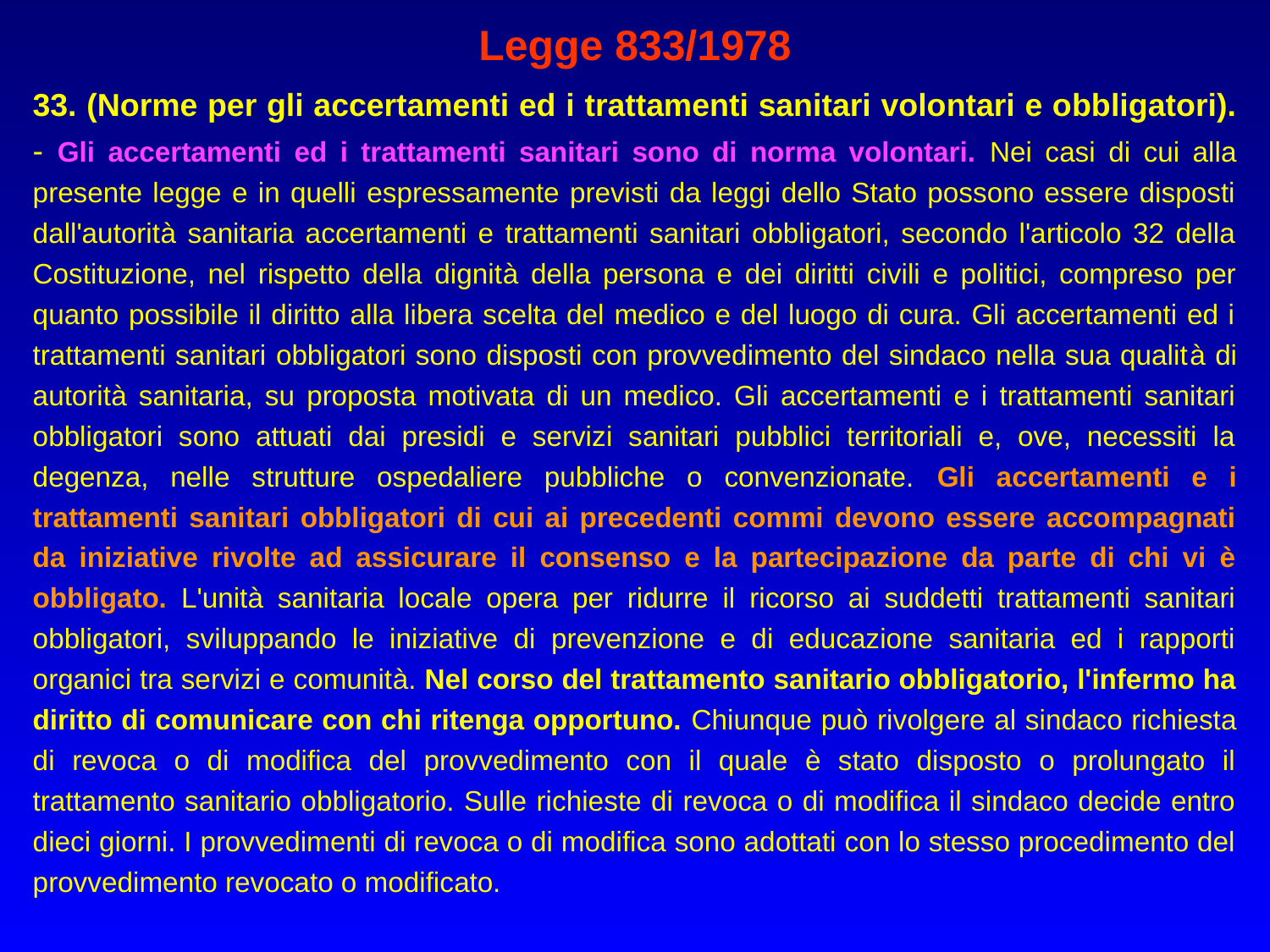

Legge 833/1978
33. (Norme per gli accertamenti ed i trattamenti sanitari volontari e obbligatori). - Gli accertamenti ed i trattamenti sanitari sono di norma volontari. Nei casi di cui alla presente legge e in quelli espressamente previsti da leggi dello Stato possono essere disposti dall'autorità sanitaria accertamenti e trattamenti sanitari obbligatori, secondo l'articolo 32 della Costituzione, nel rispetto della dignità della persona e dei diritti civili e politici, compreso per quanto possibile il diritto alla libera scelta del medico e del luogo di cura. Gli accertamenti ed i trattamenti sanitari obbligatori sono disposti con provvedimento del sindaco nella sua qualità di autorità sanitaria, su proposta motivata di un medico. Gli accertamenti e i trattamenti sanitari obbligatori sono attuati dai presidi e servizi sanitari pubblici territoriali e, ove, necessiti la degenza, nelle strutture ospedaliere pubbliche o convenzionate. Gli accertamenti e i trattamenti sanitari obbligatori di cui ai precedenti commi devono essere accompagnati da iniziative rivolte ad assicurare il consenso e la partecipazione da parte di chi vi è obbligato. L'unità sanitaria locale opera per ridurre il ricorso ai suddetti trattamenti sanitari obbligatori, sviluppando le iniziative di prevenzione e di educazione sanitaria ed i rapporti organici tra servizi e comunità. Nel corso del trattamento sanitario obbligatorio, l'infermo ha diritto di comunicare con chi ritenga opportuno. Chiunque può rivolgere al sindaco richiesta di revoca o di modifica del provvedimento con il quale è stato disposto o prolungato il trattamento sanitario obbligatorio. Sulle richieste di revoca o di modifica il sindaco decide entro dieci giorni. I provvedimenti di revoca o di modifica sono adottati con lo stesso procedimento del provvedimento revocato o modificato.